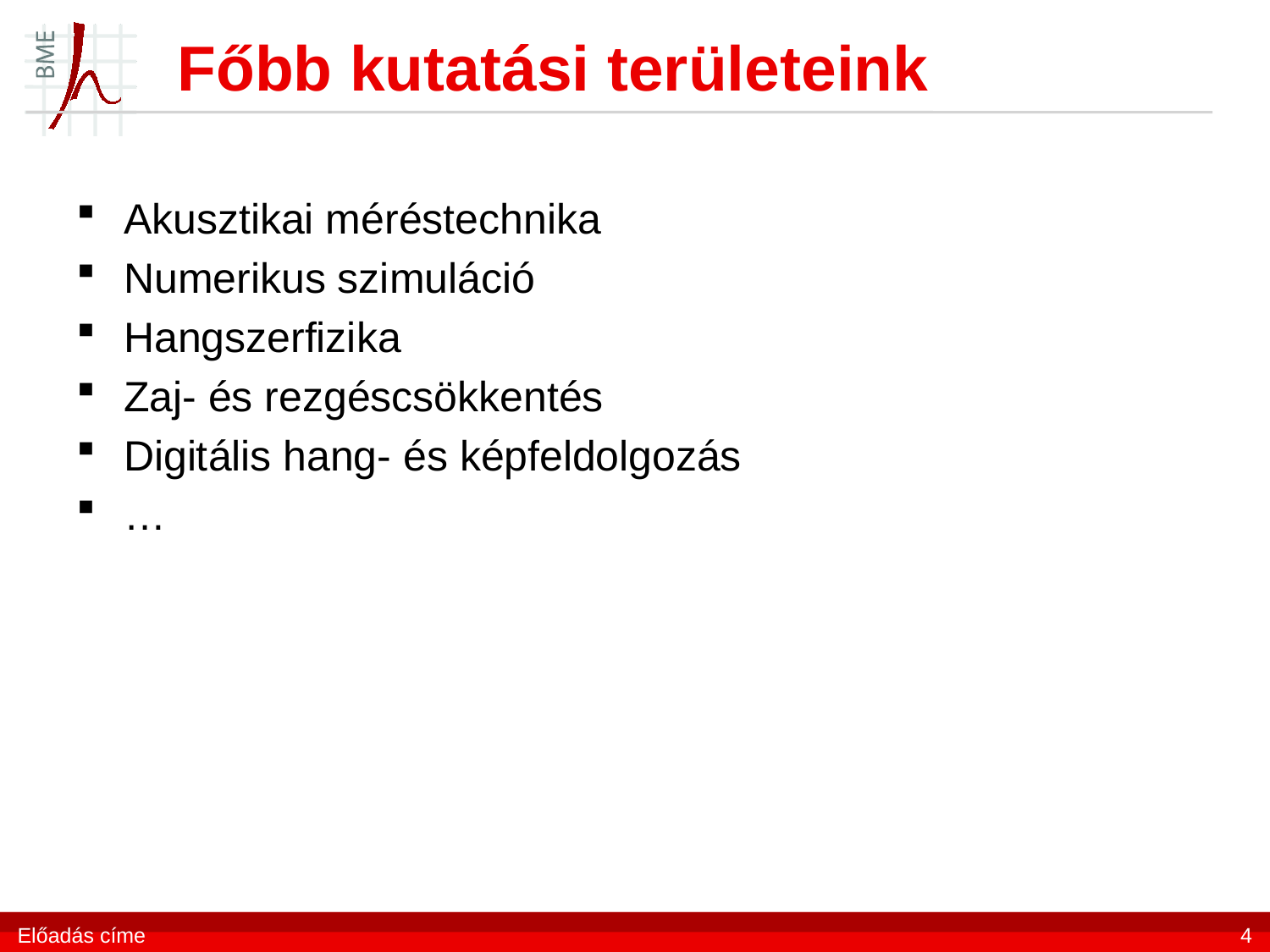

# Főbb kutatási területeink
Akusztikai méréstechnika
Numerikus szimuláció
Hangszerfizika
Zaj- és rezgéscsökkentés
Digitális hang- és képfeldolgozás
…

Előadás címe
4